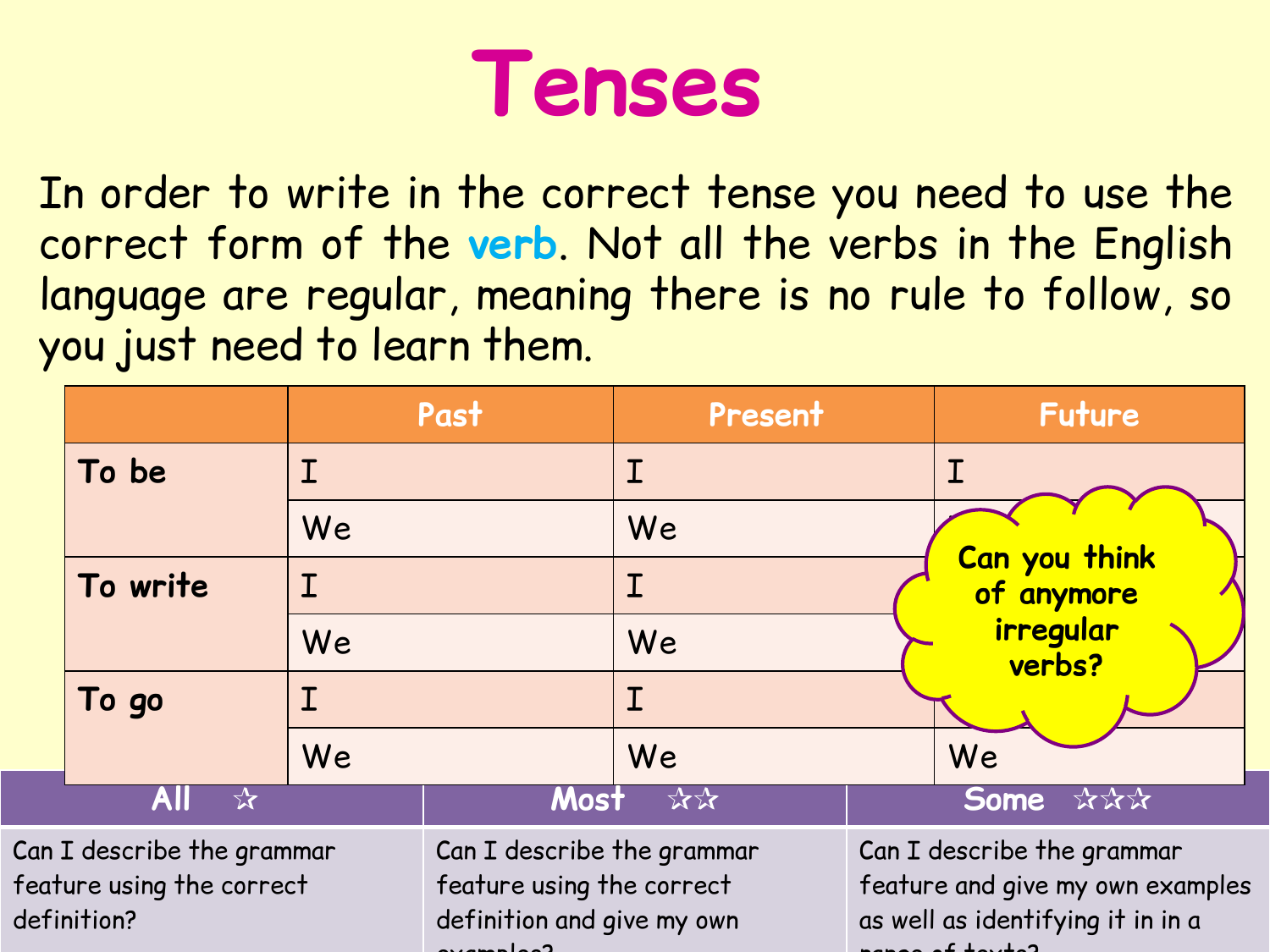

# Tenses
In order to write in the correct tense you need to use the correct form of the verb. Not all the verbs in the English language are regular, meaning there is no rule to follow, so you just need to learn them.

|  | Past | Present | Future |
| --- | --- | --- | --- |
| To be | I | I | I |
|  | We | We | We |
| To write | I | I | I |
|  | We | We | We |
| To go | I | I | I |
|  | We | We | We |
Can you think of anymore irregular verbs?
| All ✰ | Most ✰✰ | Some ✰✰✰ |
| --- | --- | --- |
| Can I describe the grammar feature using the correct definition? | Can I describe the grammar feature using the correct definition and give my own examples? | Can I describe the grammar feature and give my own examples as well as identifying it in in a range of texts? |